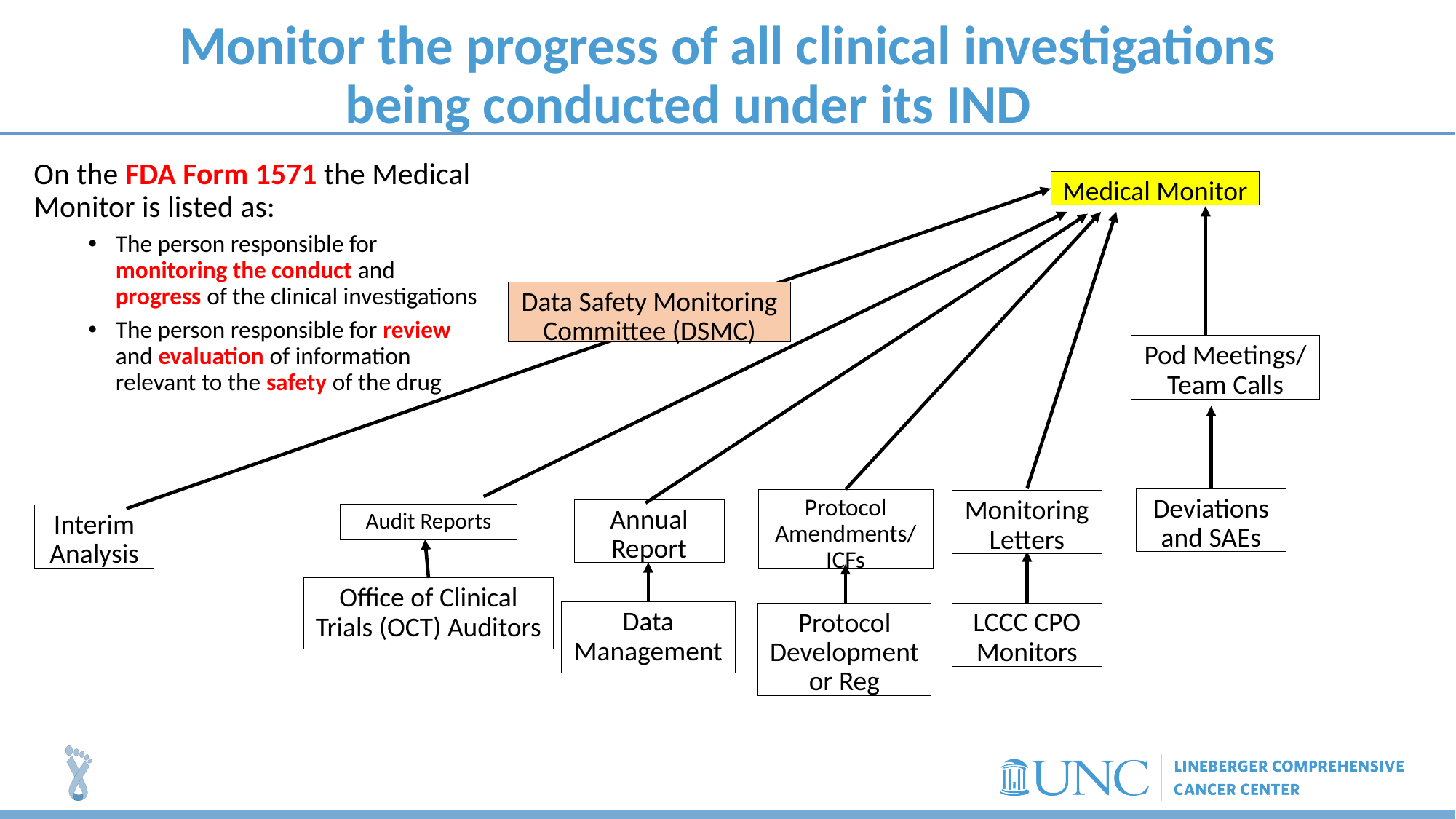

# Monitor the progress of all clinical investigations being conducted under its IND
On the FDA Form 1571 the Medical Monitor is listed as:
The person responsible for monitoring the conduct and progress of the clinical investigations
The person responsible for review and evaluation of information relevant to the safety of the drug
Medical Monitor
Data Safety Monitoring Committee (DSMC)
Pod Meetings/ Team Calls
Deviations and SAEs
Protocol Amendments/ ICFs
Monitoring Letters
Annual Report
Audit Reports
Interim Analysis
Office of Clinical Trials (OCT) Auditors
Data Management
LCCC CPO Monitors
Protocol Development or Reg